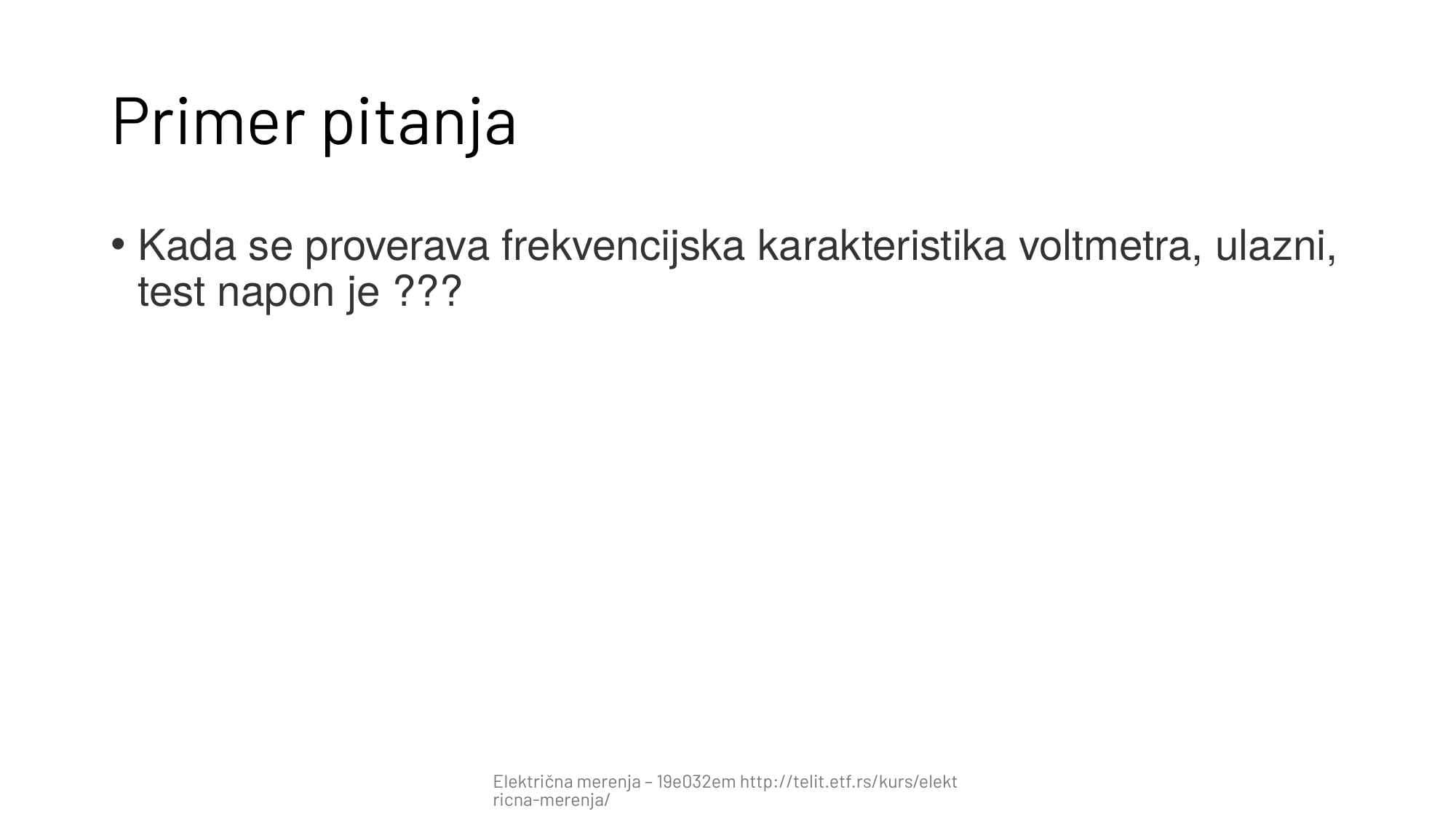

# Primer pitanja
Kada se proverava frekvencijska karakteristika voltmetra, ulazni, test napon je ???
Električna merenja – 19e032em http://telit.etf.rs/kurs/elektricna-merenja/